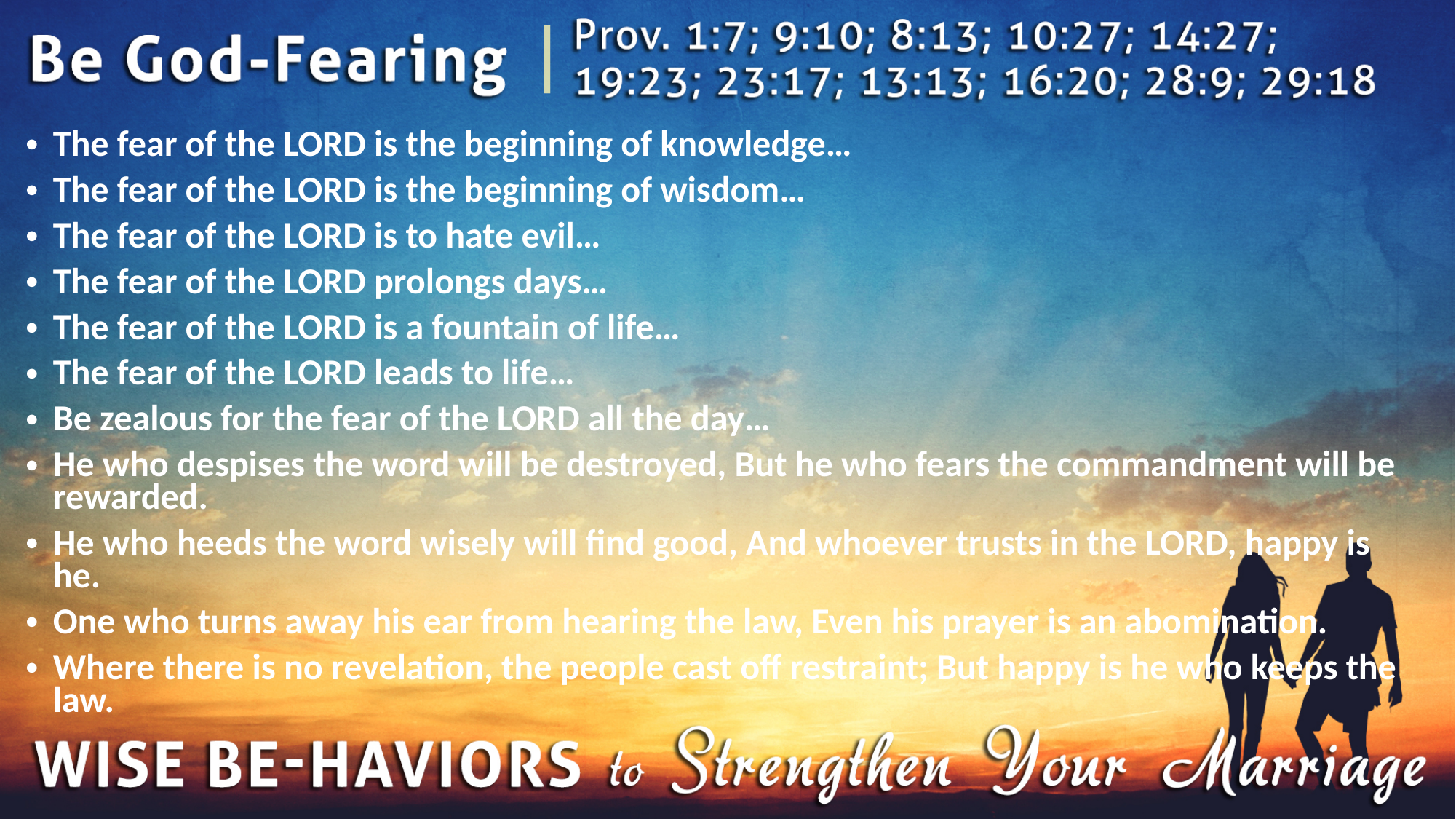

The fear of the LORD is the beginning of knowledge…
The fear of the LORD is the beginning of wisdom…
The fear of the LORD is to hate evil…
The fear of the LORD prolongs days…
The fear of the LORD is a fountain of life…
The fear of the LORD leads to life…
Be zealous for the fear of the LORD all the day…
He who despises the word will be destroyed, But he who fears the commandment will be rewarded.
He who heeds the word wisely will find good, And whoever trusts in the LORD, happy is he.
One who turns away his ear from hearing the law, Even his prayer is an abomination.
Where there is no revelation, the people cast off restraint; But happy is he who keeps the law.